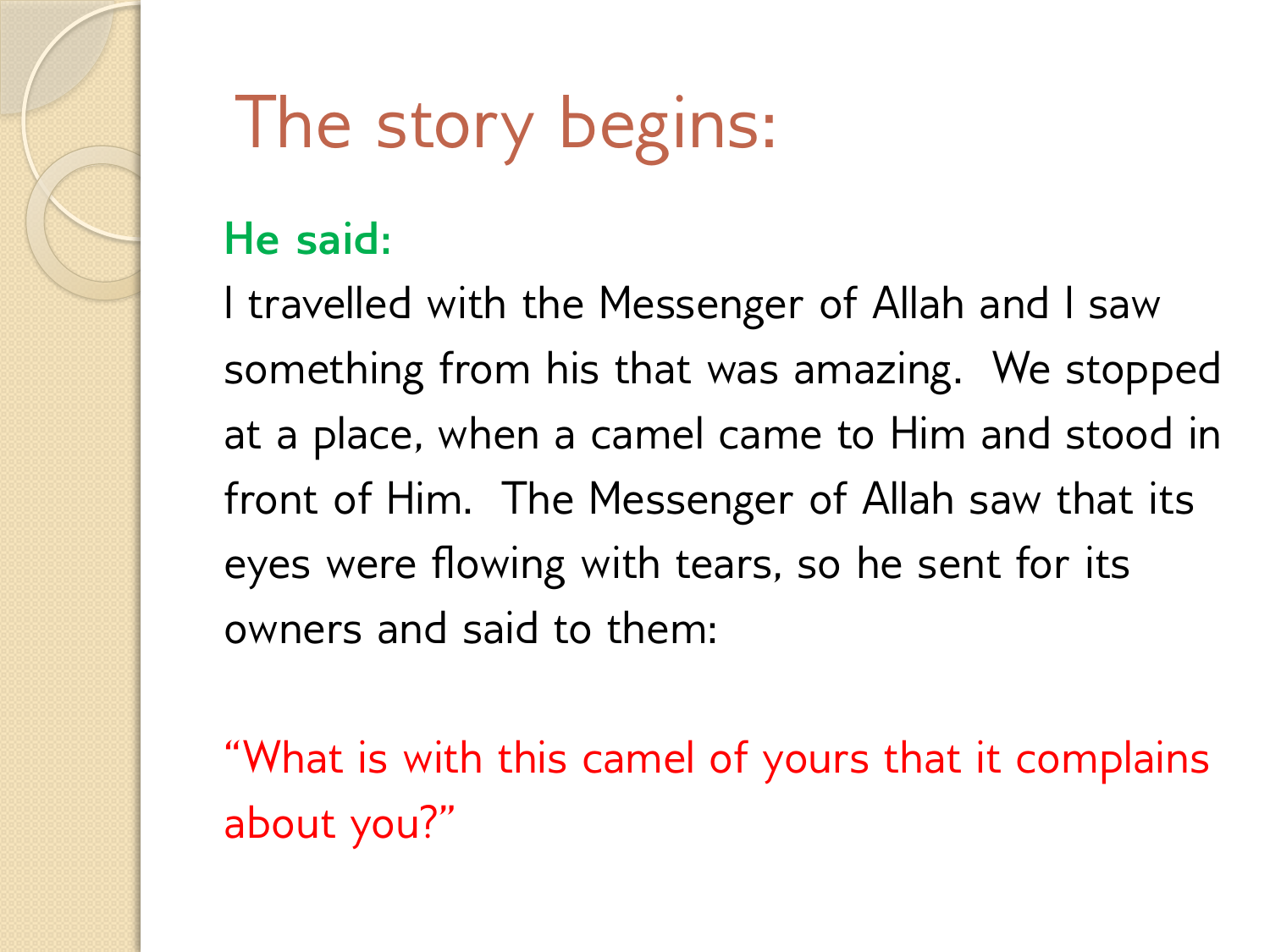

# The story begins:
He said:
I travelled with the Messenger of Allah and I saw
something from his that was amazing.  We stopped
at a place, when a camel came to Him and stood in
front of Him.  The Messenger of Allah saw that its
eyes were flowing with tears, so he sent for its
owners and said to them:

“What is with this camel of yours that it complains
about you?”